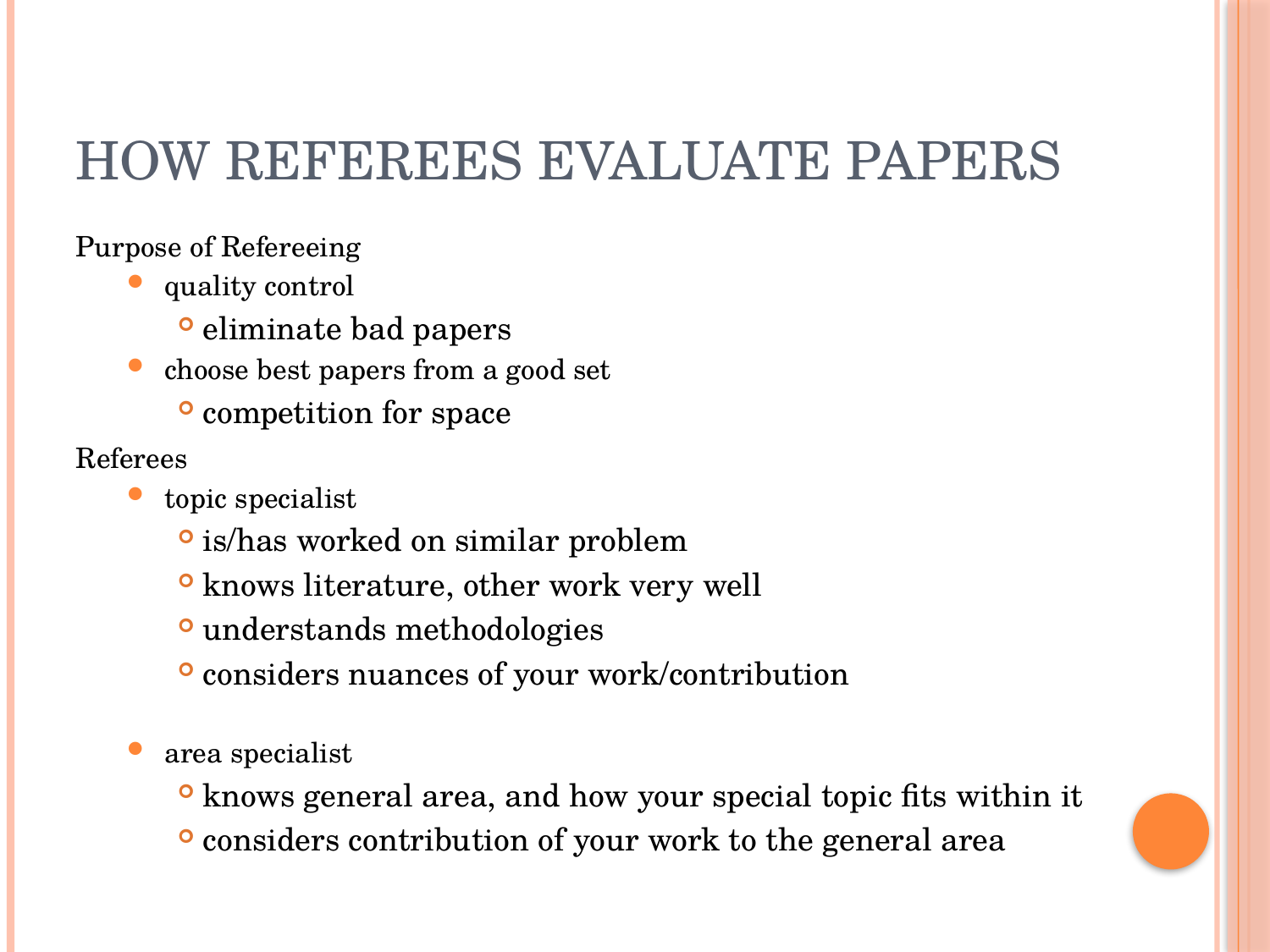

# How Referees Evaluate Papers
Purpose of Refereeing
quality control
eliminate bad papers
choose best papers from a good set
competition for space
Referees
topic specialist
is/has worked on similar problem
knows literature, other work very well
understands methodologies
considers nuances of your work/contribution
area specialist
knows general area, and how your special topic fits within it
considers contribution of your work to the general area